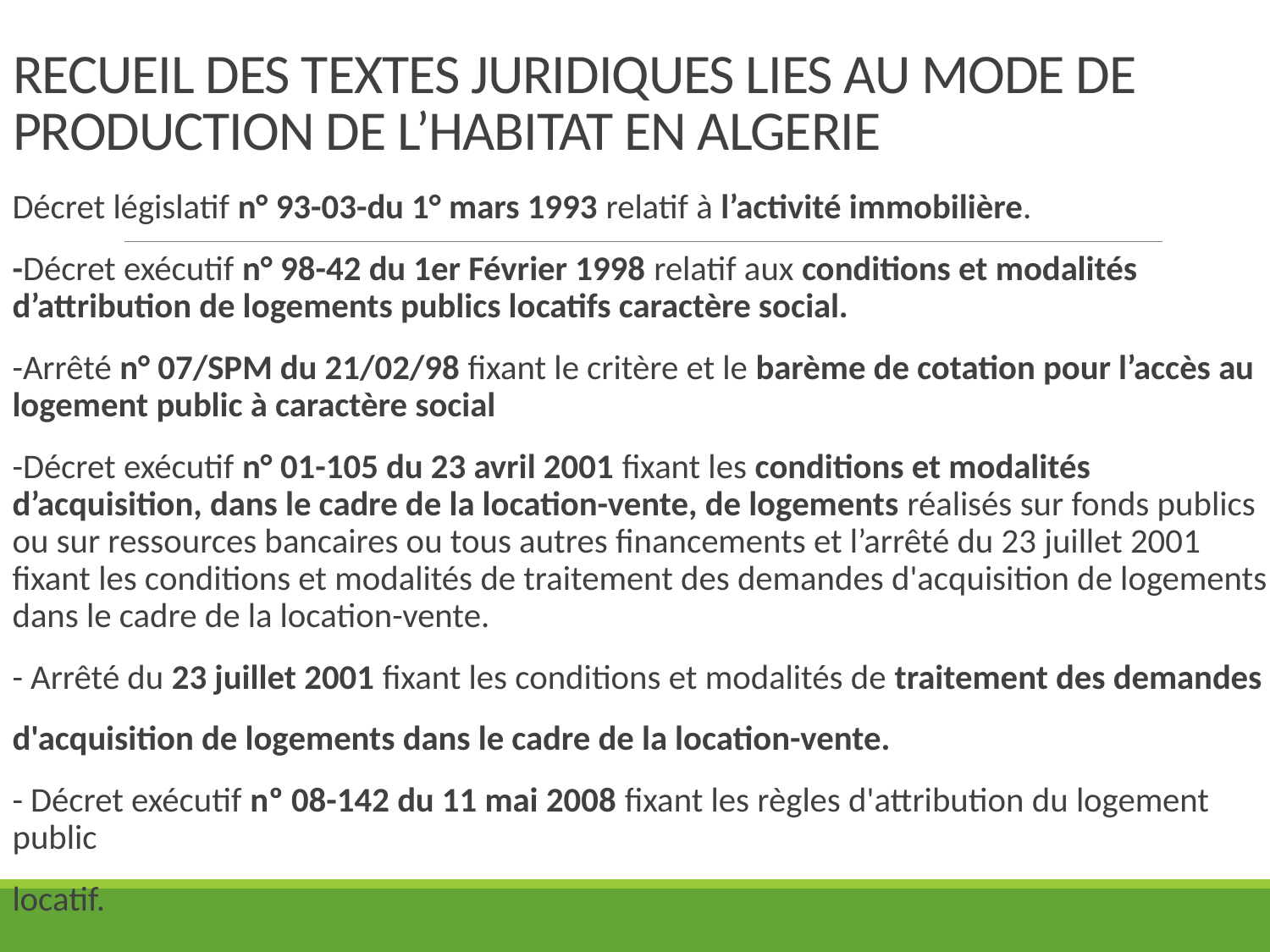

# RECUEIL DES TEXTES JURIDIQUES LIES AU MODE DE PRODUCTION DE L’HABITAT EN ALGERIE
Décret législatif n° 93-03-du 1° mars 1993 relatif à l’activité immobilière.
-Décret exécutif n° 98-42 du 1er Février 1998 relatif aux conditions et modalités d’attribution de logements publics locatifs caractère social.
-Arrêté n° 07/SPM du 21/02/98 fixant le critère et le barème de cotation pour l’accès au logement public à caractère social
-Décret exécutif n° 01-105 du 23 avril 2001 fixant les conditions et modalités d’acquisition, dans le cadre de la location-vente, de logements réalisés sur fonds publics ou sur ressources bancaires ou tous autres financements et l’arrêté du 23 juillet 2001 fixant les conditions et modalités de traitement des demandes d'acquisition de logements dans le cadre de la location-vente.
- Arrêté du 23 juillet 2001 fixant les conditions et modalités de traitement des demandes
d'acquisition de logements dans le cadre de la location-vente.
- Décret exécutif nº 08-142 du 11 mai 2008 fixant les règles d'attribution du logement public
locatif.